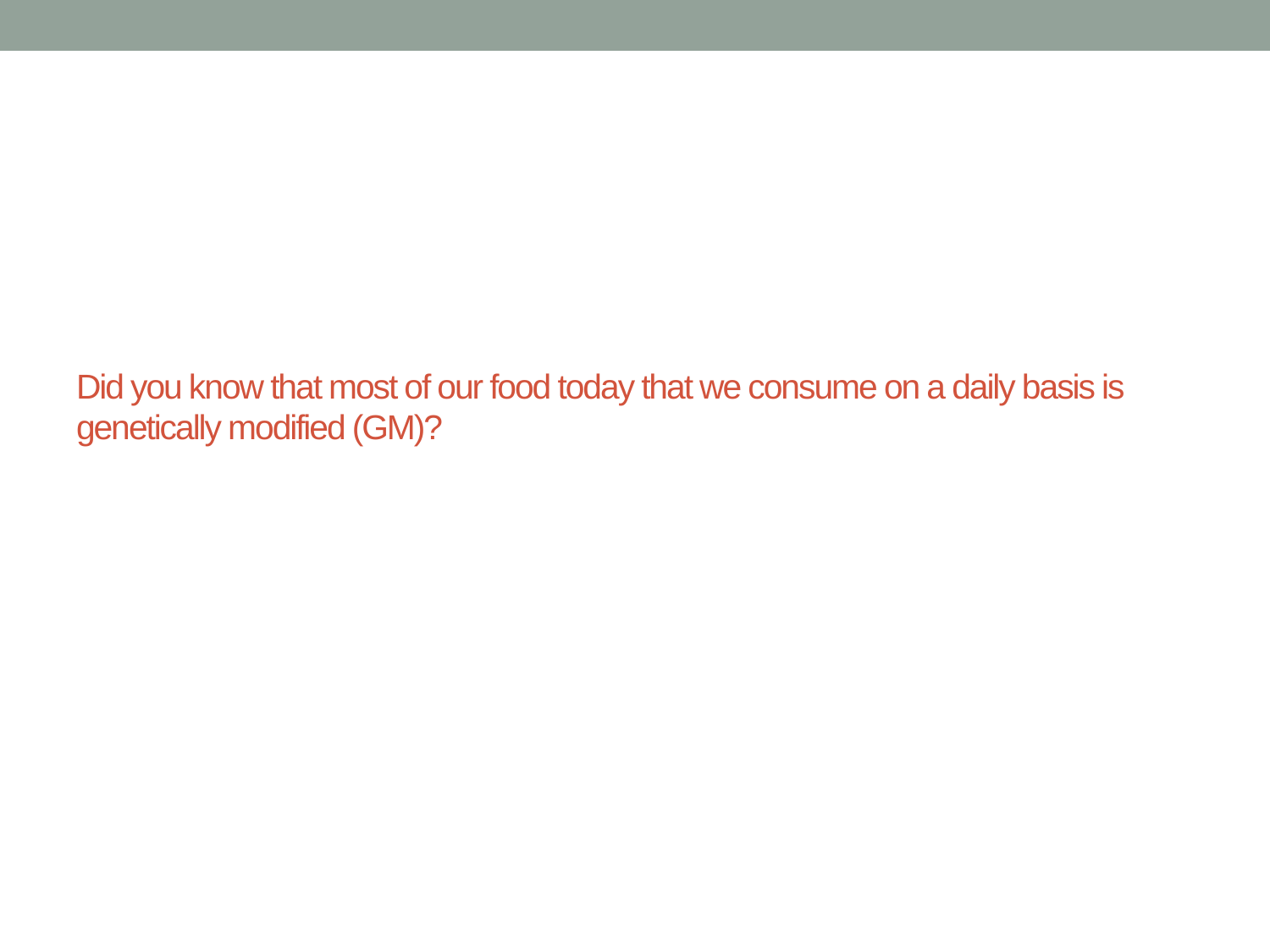

# Did you know that most of our food today that we consume on a daily basis is genetically modified (GM)?